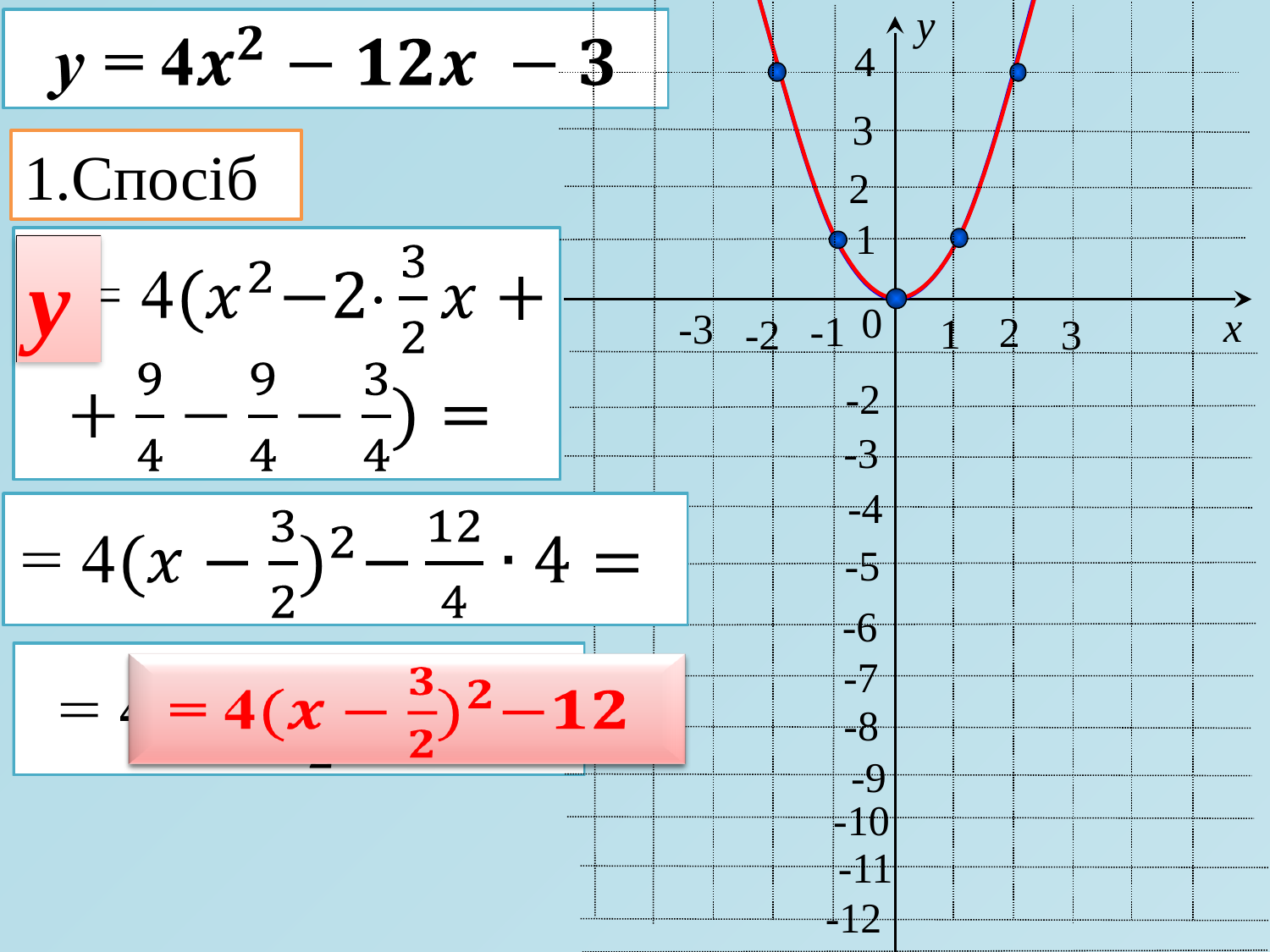

у

4

3

1.Спосіб
2

1

y

0
х
-3
-1
2

1
-2
3

-2

-3

-4

-5

-6

-7

-8

-9

-10

-11

-12